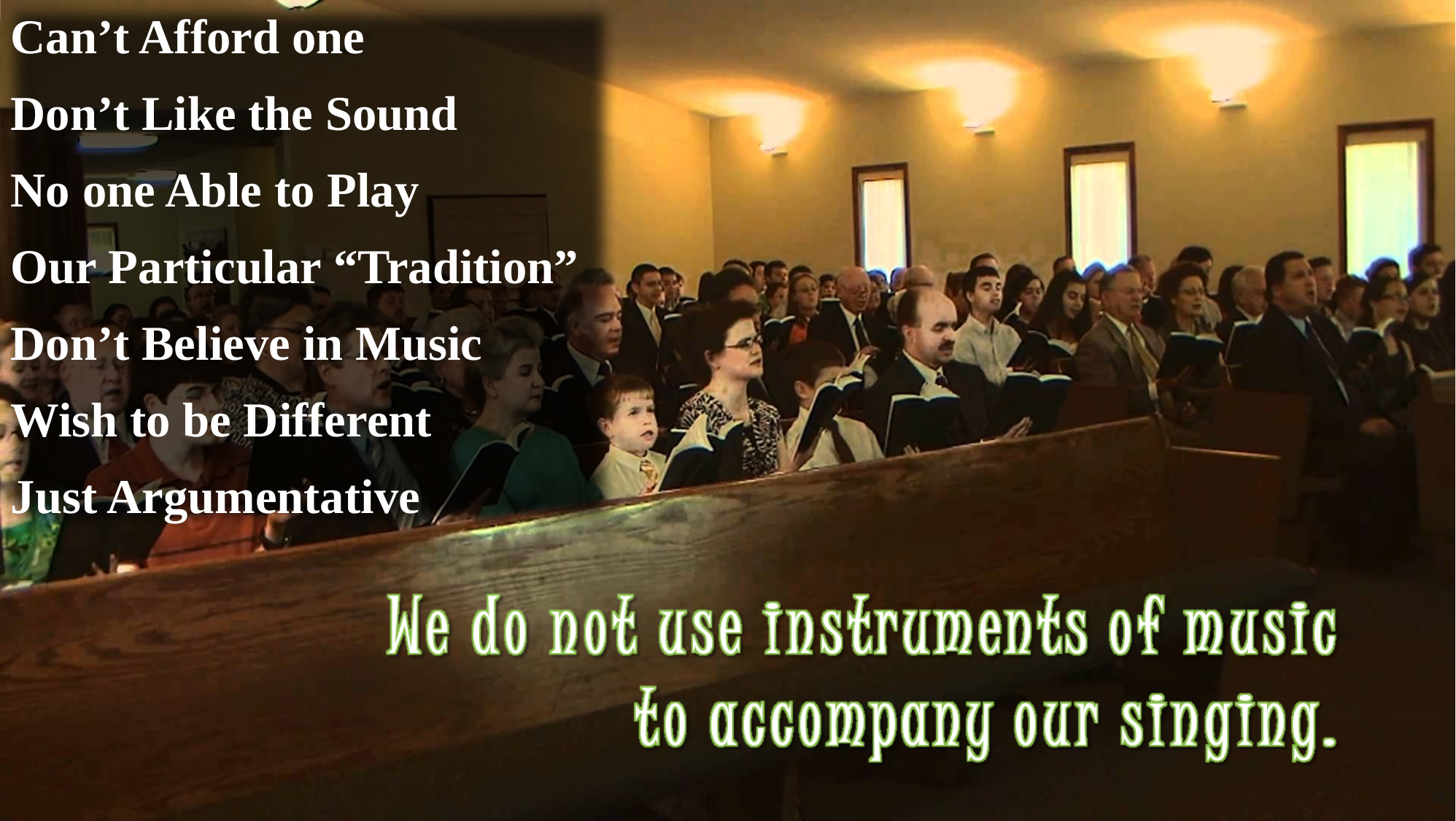

Can’t Afford one
Don’t Like the Sound
No one Able to Play
Our Particular “Tradition”
Don’t Believe in Music
Wish to be Different
Just Argumentative